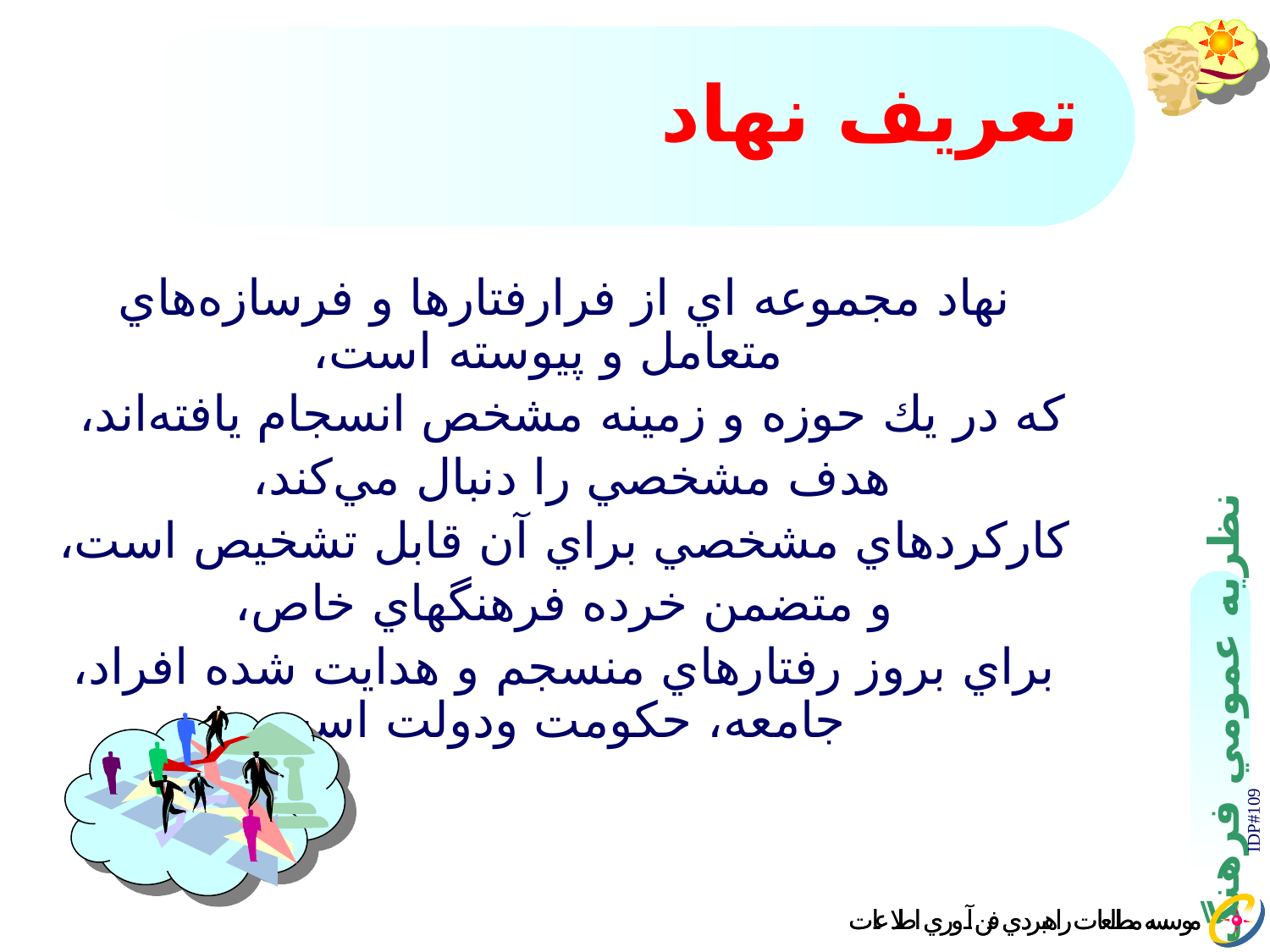

# تعريف نهاد
نهاد مجموعه اي از فرارفتارها و فرسازه‌هاي متعامل و پيوسته است،
كه در يك حوزه و زمينه مشخص انسجام يافته‌اند،
هدف مشخصي را دنبال مي‌كند،
كاركردهاي مشخصي براي آن قابل تشخيص است،
و متضمن خرده فرهنگهاي خاص،
براي بروز رفتارهاي منسجم و هدايت شده افراد، جامعه، حكومت ودولت است.

IDP#109